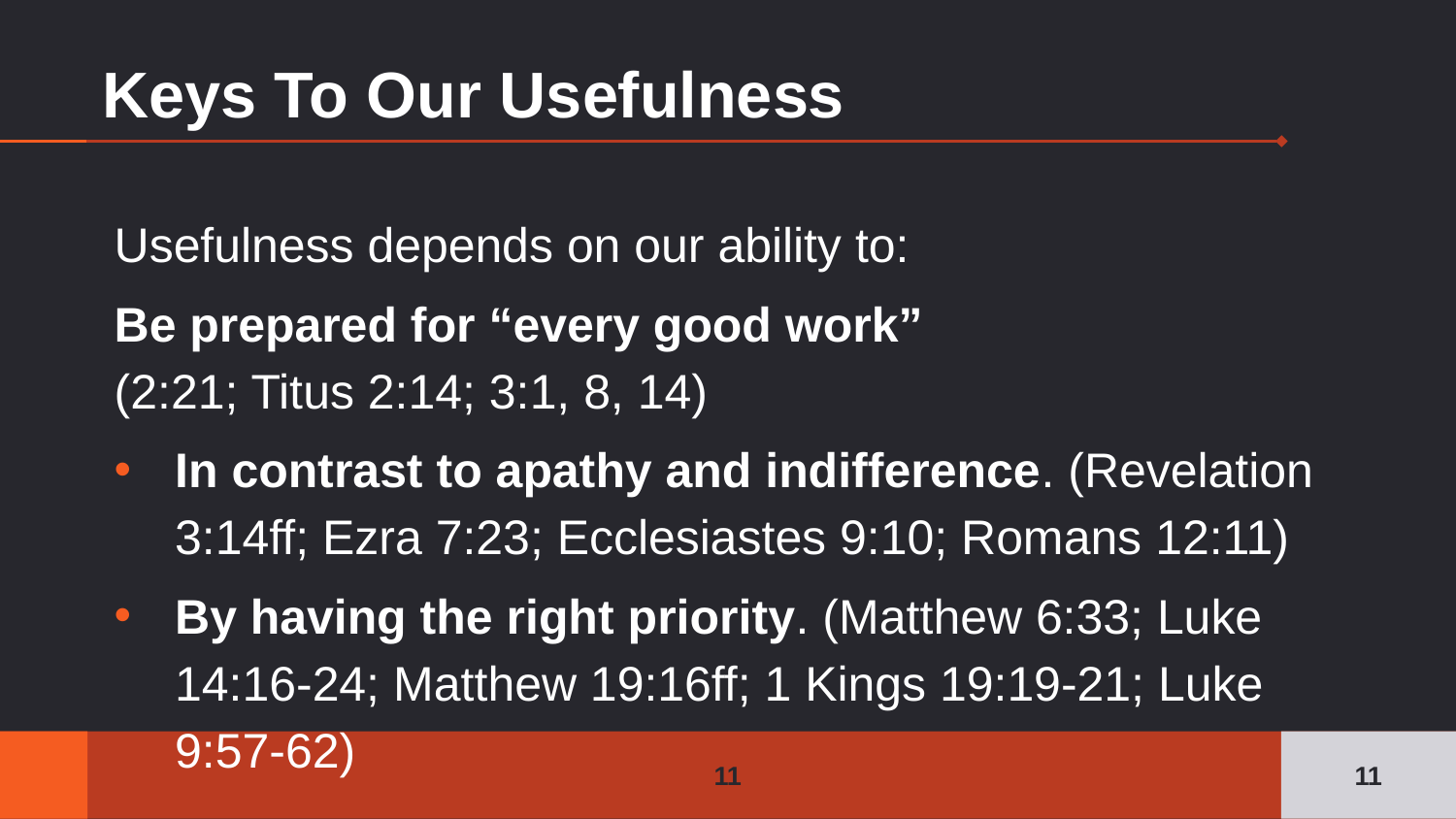

# Keys To Our Usefulness
Usefulness depends on our ability to:
Be prepared for “every good work”
(2:21; Titus 2:14; 3:1, 8, 14)
In contrast to apathy and indifference. (Revelation 3:14ff; Ezra 7:23; Ecclesiastes 9:10; Romans 12:11)
By having the right priority. (Matthew 6:33; Luke 14:16-24; Matthew 19:16ff; 1 Kings 19:19-21; Luke 9:57-62)
11
11